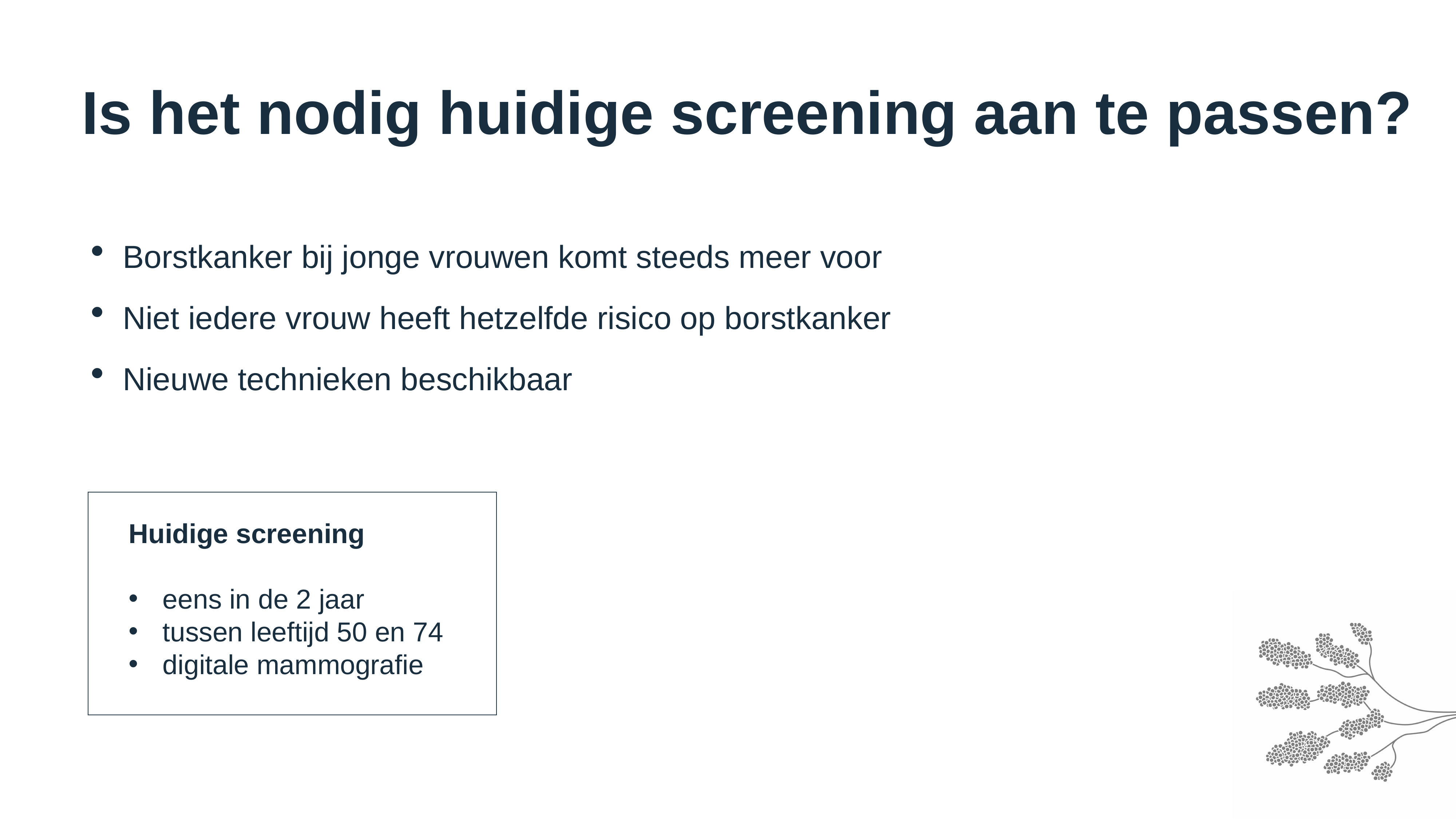

Is het nodig huidige screening aan te passen?
Borstkanker bij jonge vrouwen komt steeds meer voor
Niet iedere vrouw heeft hetzelfde risico op borstkanker
Nieuwe technieken beschikbaar

Huidige screening

eens in de 2 jaar
tussen leeftijd 50 en 74
digitale mammografie